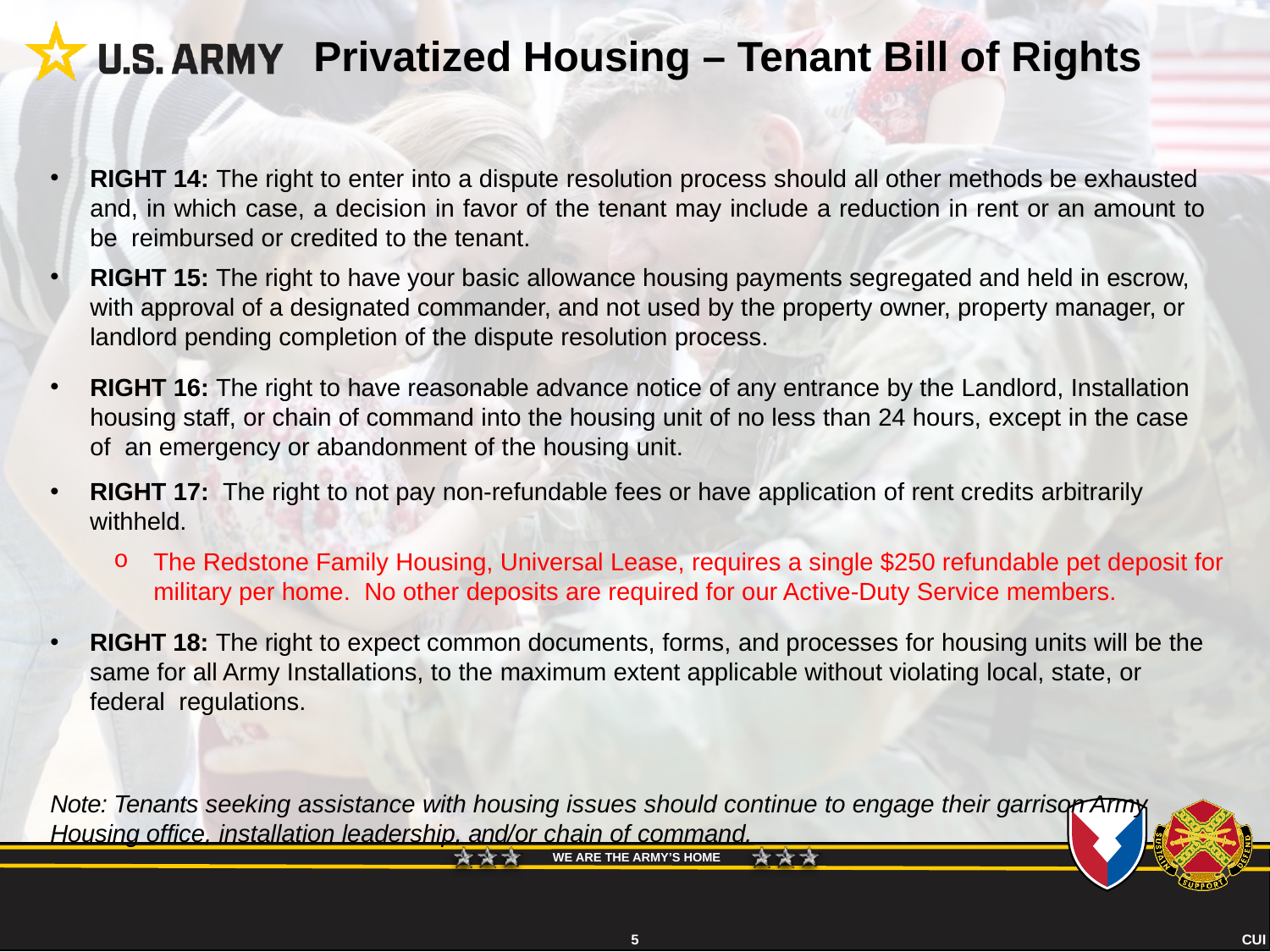

Privatized Housing – Tenant Bill of Rights
RIGHT 14: The right to enter into a dispute resolution process should all other methods be exhausted  and, in which case, a decision in favor of the tenant may include a reduction in rent or an amount to be  reimbursed or credited to the tenant.
RIGHT 15: The right to have your basic allowance housing payments segregated and held in escrow,  with approval of a designated commander, and not used by the property owner, property manager, or  landlord pending completion of the dispute resolution process.
RIGHT 16: The right to have reasonable advance notice of any entrance by the Landlord, Installation  housing staff, or chain of command into the housing unit of no less than 24 hours, except in the case of  an emergency or abandonment of the housing unit.
RIGHT 17: The right to not pay non-refundable fees or have application of rent credits arbitrarily withheld.
The Redstone Family Housing, Universal Lease, requires a single $250 refundable pet deposit for military per home.  No other deposits are required for our Active-Duty Service members.
RIGHT 18: The right to expect common documents, forms, and processes for housing units will be the  same for all Army Installations, to the maximum extent applicable without violating local, state, or federal  regulations.

Note: Tenants seeking assistance with housing issues should continue to engage their garrison Army Housing office, installation leadership, and/or chain of command.